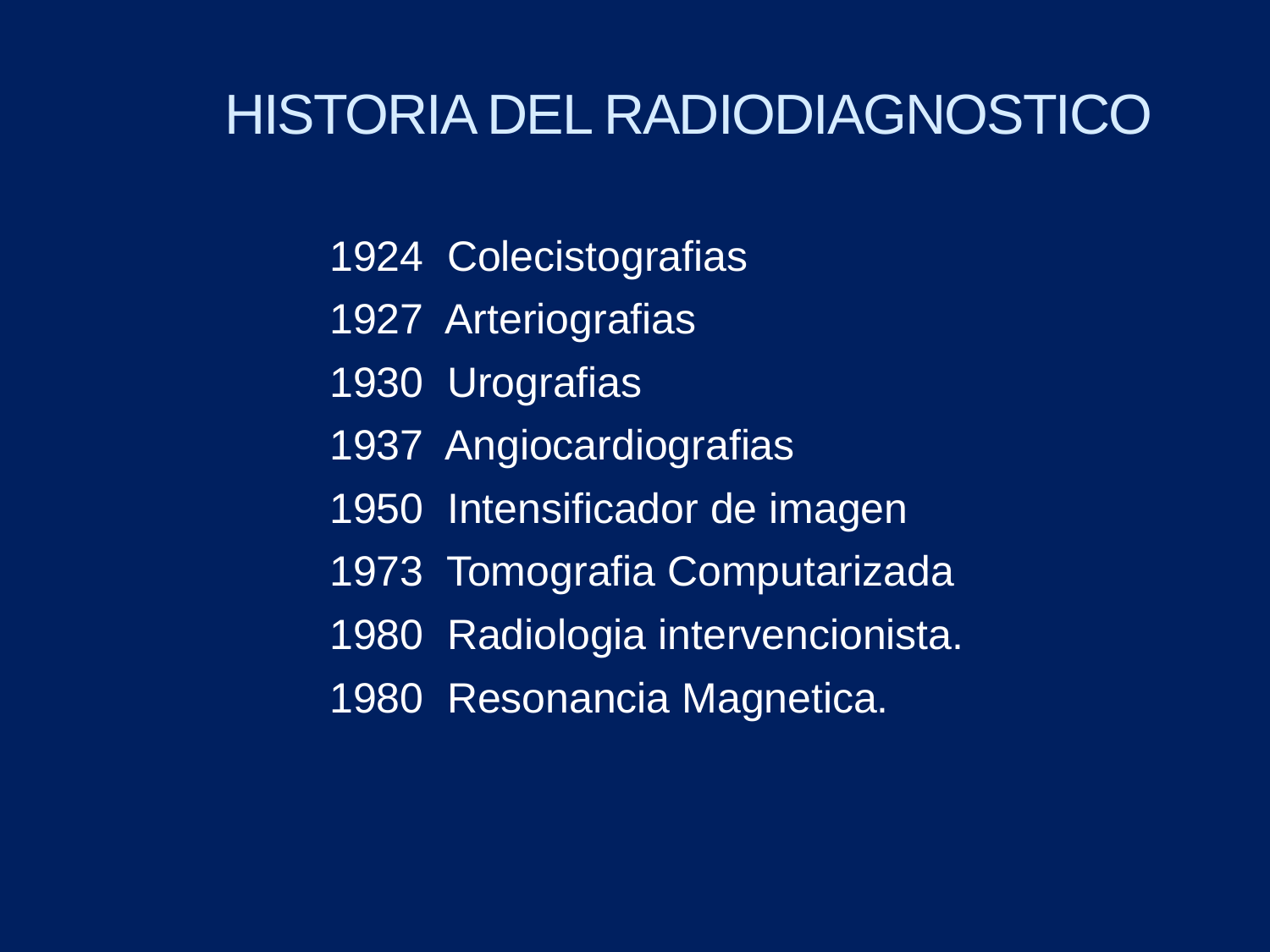

# HISTORIA DEL RADIODIAGNOSTICO
1924  Colecistografias
1927  Arteriografias
1930  Urografias
1937  Angiocardiografias
1950  Intensificador de imagen
1973  Tomografia Computarizada
1980  Radiologia intervencionista.
1980  Resonancia Magnetica.